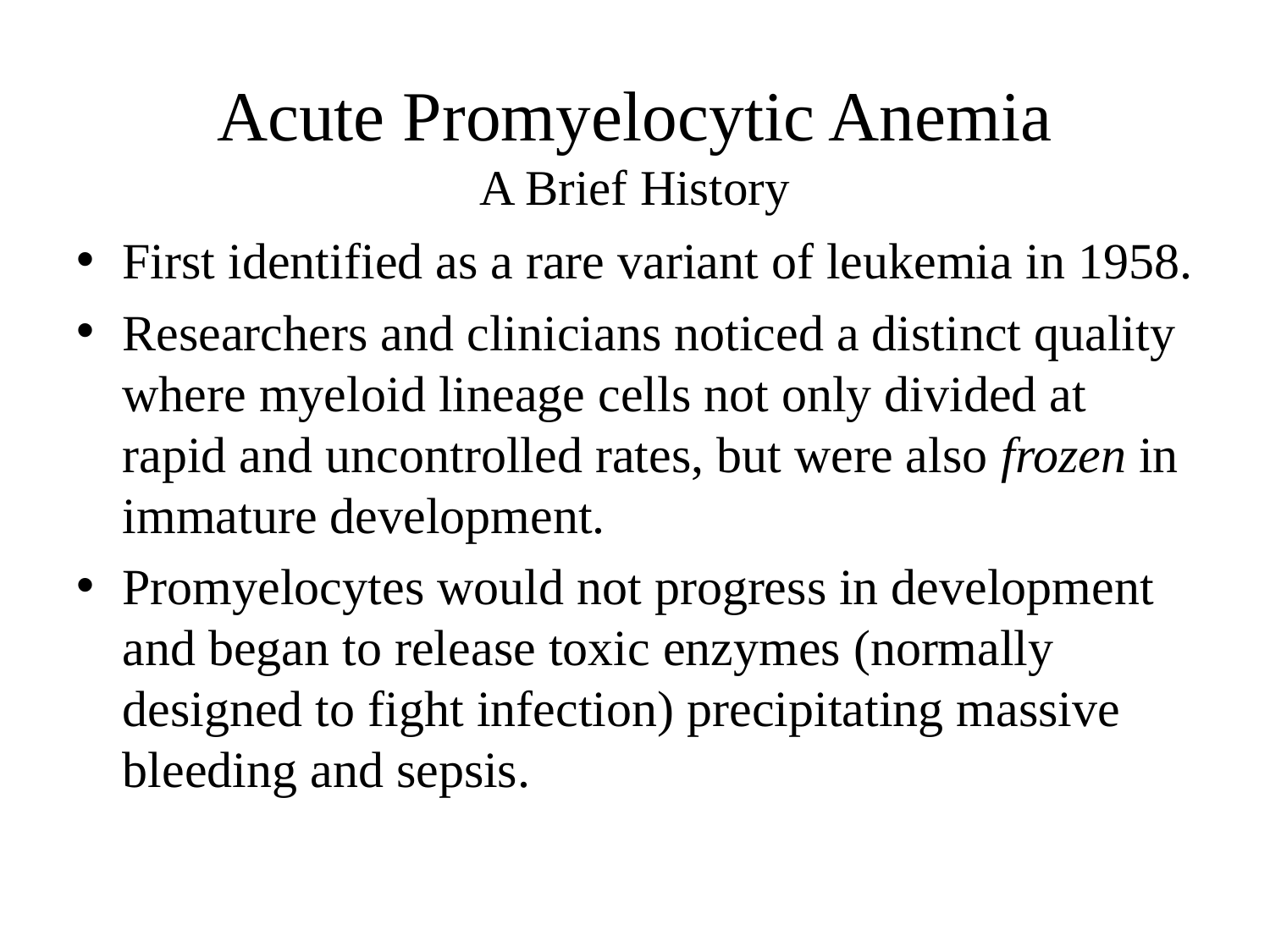

# Acute Promyelocytic Anemia A Brief History
First identified as a rare variant of leukemia in 1958.
Researchers and clinicians noticed a distinct quality where myeloid lineage cells not only divided at rapid and uncontrolled rates, but were also frozen in immature development.
Promyelocytes would not progress in development and began to release toxic enzymes (normally designed to fight infection) precipitating massive bleeding and sepsis.